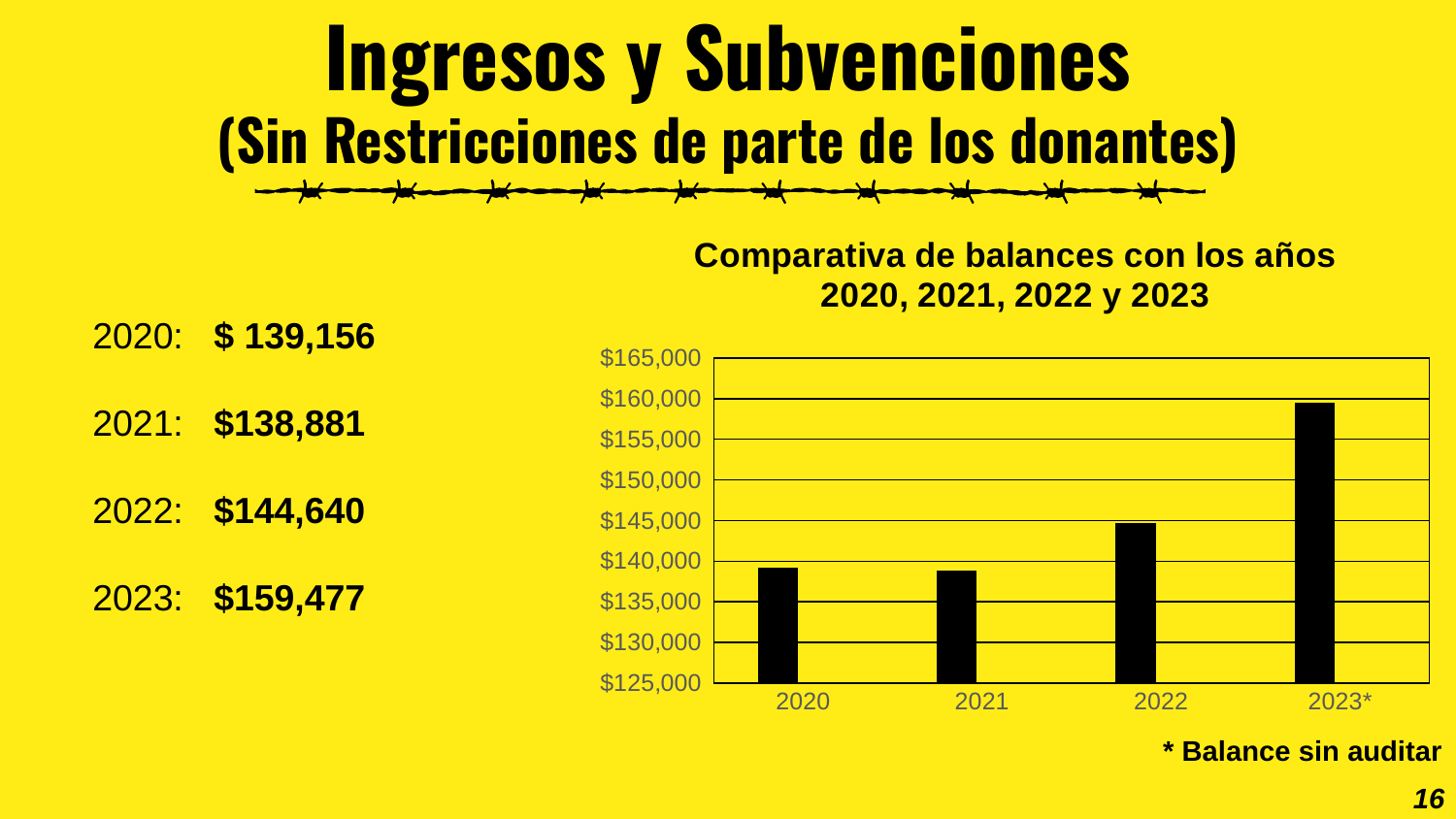

# Ingresos y Subvenciones (Sin Restricciones de parte de los donantes)

### Chart: Comparativa de balances con los años 2020, 2021, 2022 y 2023

| Category | Column1 | Series 2 |
|---|---|---|
| 2020 | 139156.0 | None |
| 2021 | 138881.0 | None |
| 2022 | 144640.0 | None |
| 2023* | 159477.0 | None |
2020:   $ 139,156

2021:   $138,881

2022:   $144,640

2023:   $159,477

* Balance sin auditar

16